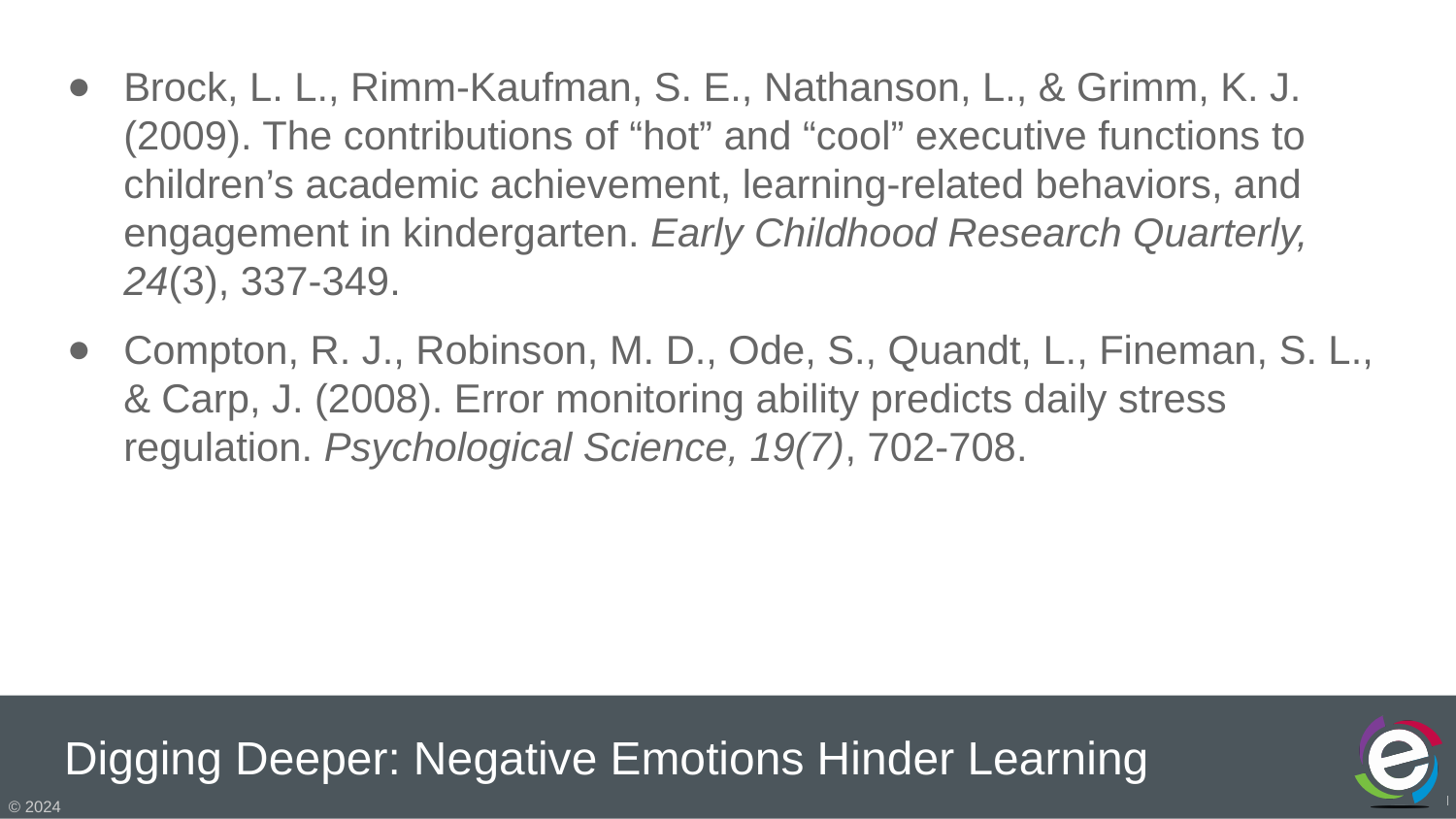

Brock, L. L., Rimm-Kaufman, S. E., Nathanson, L., & Grimm, K. J. (2009). The contributions of “hot” and “cool” executive functions to children’s academic achievement, learning-related behaviors, and engagement in kindergarten. Early Childhood Research Quarterly, 24(3), 337-349.
Compton, R. J., Robinson, M. D., Ode, S., Quandt, L., Fineman, S. L., & Carp, J. (2008). Error monitoring ability predicts daily stress regulation. Psychological Science, 19(7), 702-708.

Digging Deeper: Negative Emotions Hinder Learning